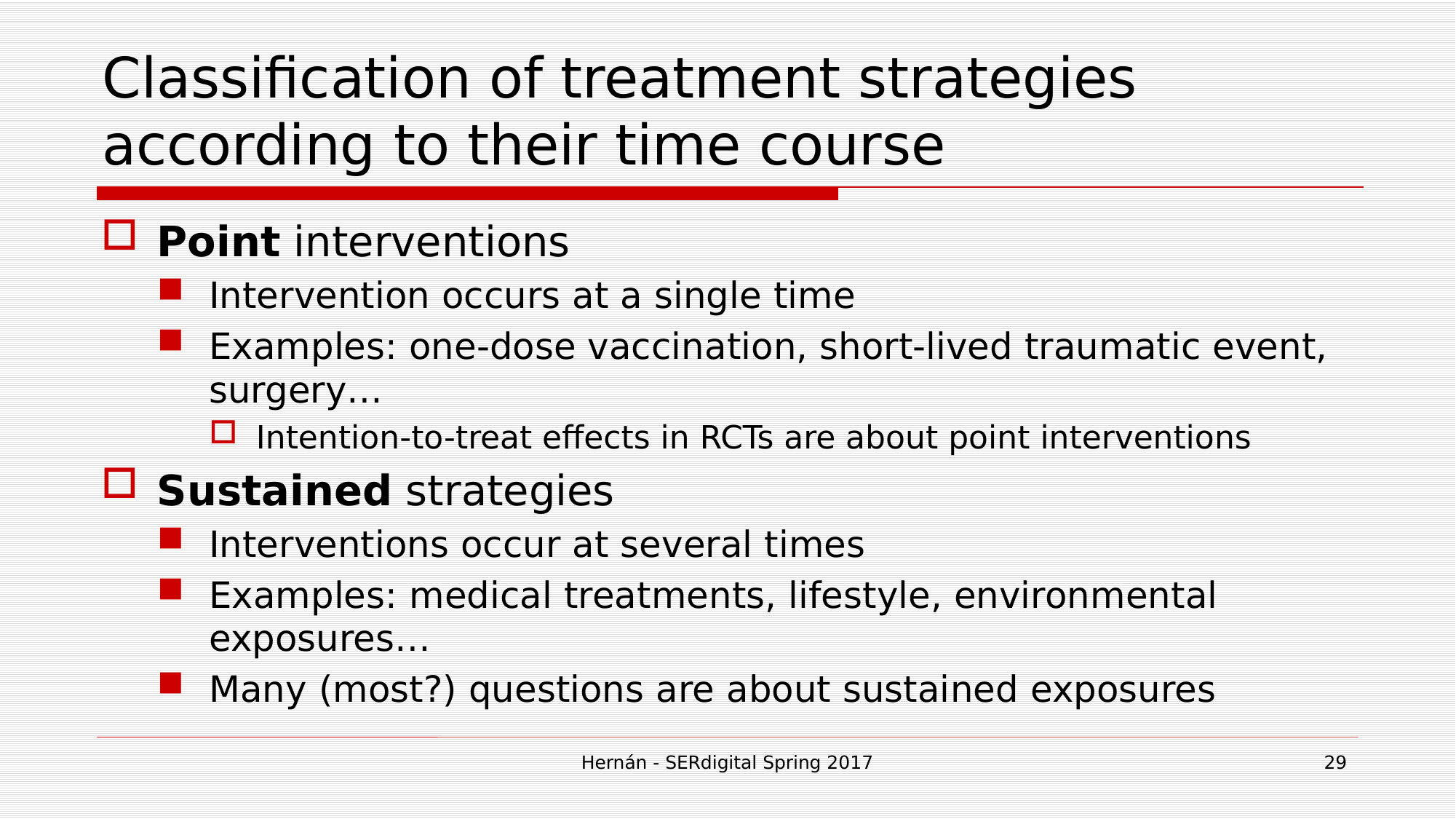

# Classification of treatment strategies according to their time course
Point interventions
Intervention occurs at a single time
Examples: one-dose vaccination, short-lived traumatic event, surgery…
Intention-to-treat effects in RCTs are about point interventions
Sustained strategies
Interventions occur at several times
Examples: medical treatments, lifestyle, environmental exposures…
Many (most?) questions are about sustained exposures
Hernán - SERdigital Spring 2017
29